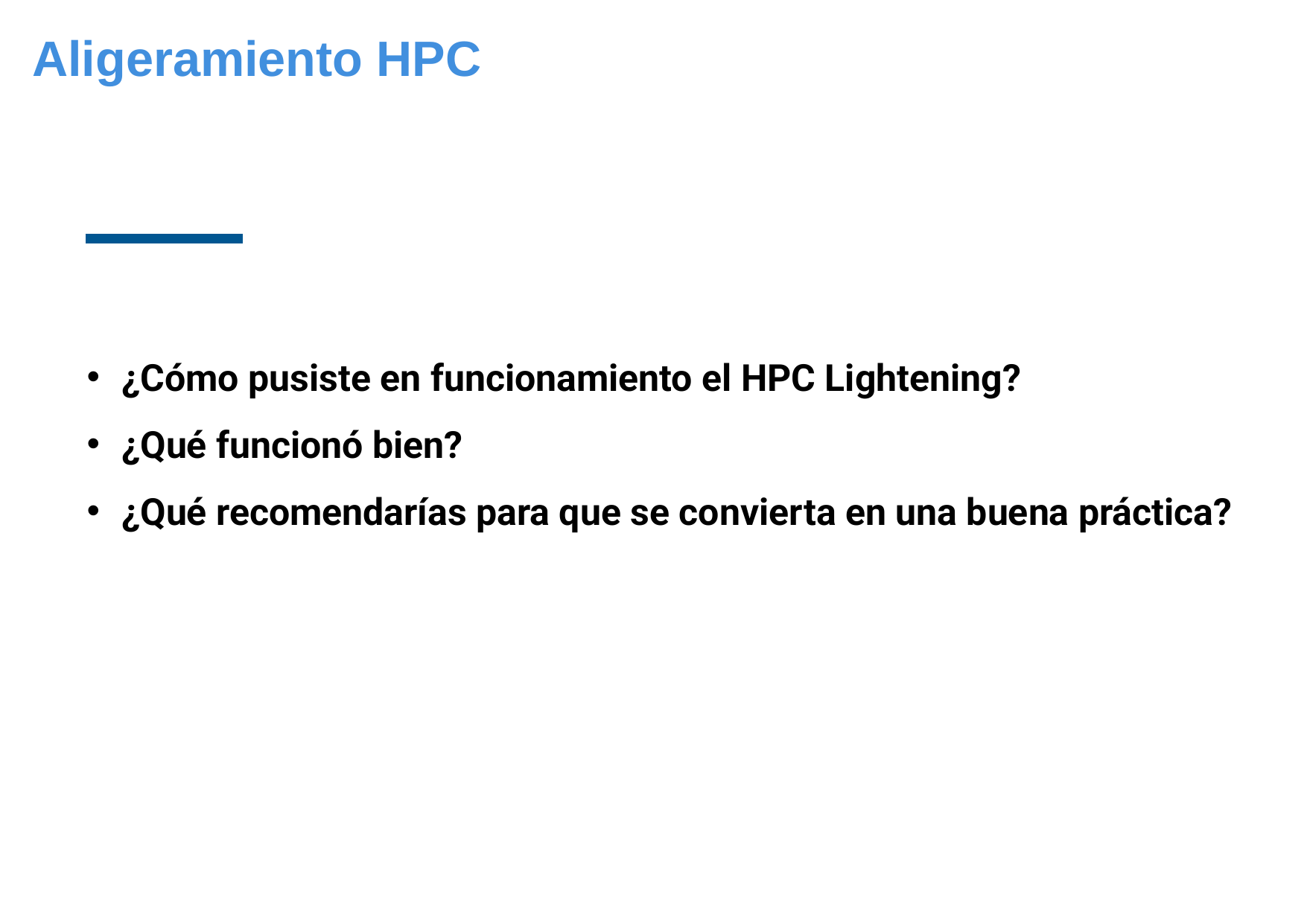

Aligeramiento HPC
¿Cómo pusiste en funcionamiento el HPC Lightening?
¿Qué funcionó bien?
¿Qué recomendarías para que se convierta en una buena práctica?